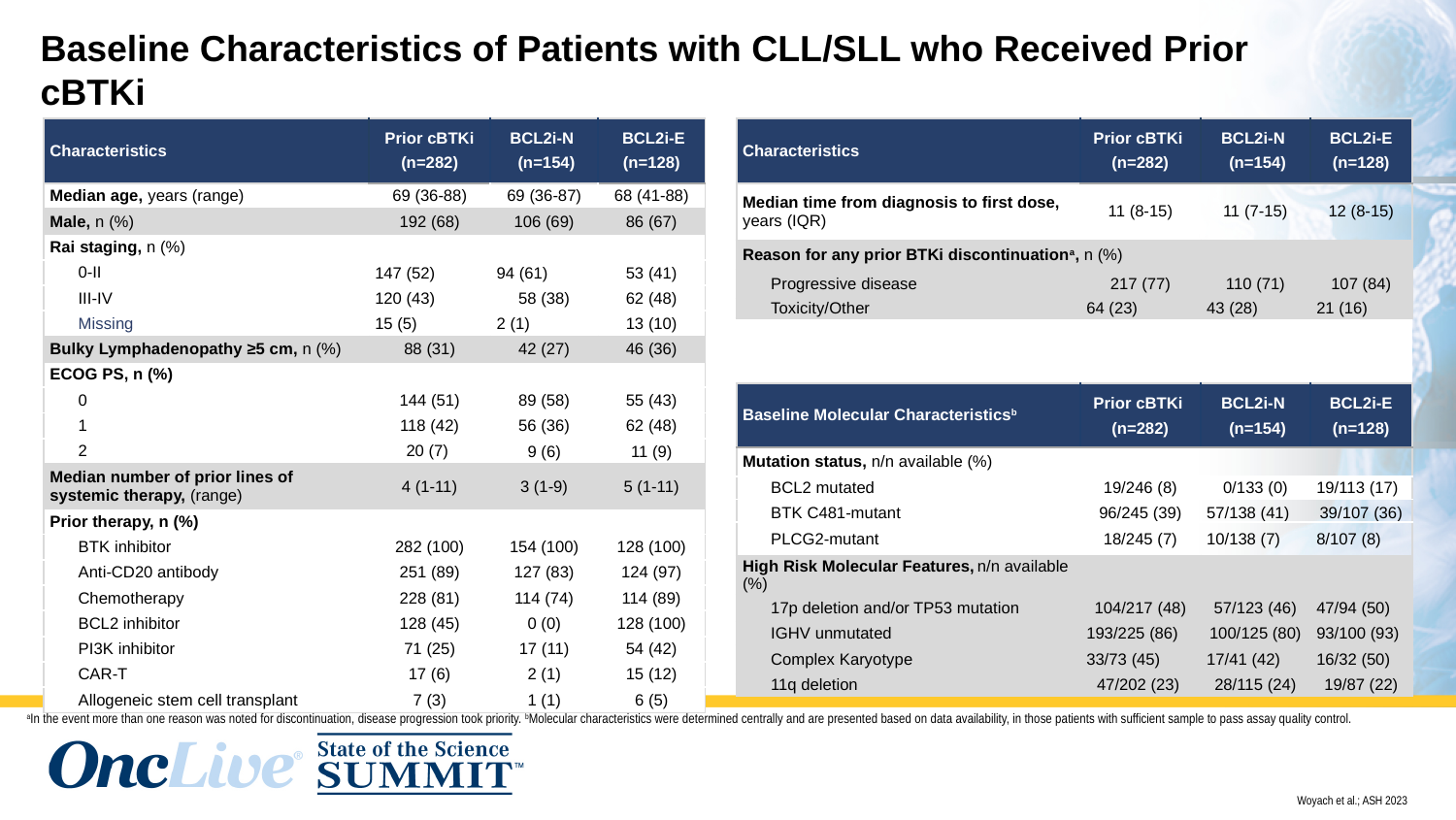

# Baseline Characteristics of Patients with CLL/SLL who Received Prior cBTKi
| Characteristics | Prior cBTKi  (n=282) | BCL2i-N   (n=154) | BCL2i-E (n=128) |
| --- | --- | --- | --- |
| Median time from diagnosis to first dose, years (IQR) | 11 (8-15) | 11 (7-15) | 12 (8-15) |
| Reason for any prior BTKi discontinuationa, n (%) |  |  |  |
| Progressive disease | 217 (77) | 110 (71) | 107 (84) |
| Toxicity/Other | 64 (23) | 43 (28) | 21 (16) |
|  |  |  |  |
| Baseline Molecular Characteristicsb | Prior cBTKi  (n=282) | BCL2i-N   (n=154) | BCL2i-E (n=128) |
| Mutation status, n/n available (%) |  |  |  |
| BCL2 mutated | 19/246 (8) | 0/133 (0) | 19/113 (17) |
| BTK C481-mutant | 96/245 (39) | 57/138 (41) | 39/107 (36) |
| PLCG2-mutant | 18/245 (7) | 10/138 (7) | 8/107 (8) |
| High Risk Molecular Features, n/n available (%) |  |  |  |
| 17p deletion and/or TP53 mutation | 104/217 (48) | 57/123 (46) | 47/94 (50) |
| IGHV unmutated | 193/225 (86) | 100/125 (80) | 93/100 (93) |
| Complex Karyotype | 33/73 (45) | 17/41 (42) | 16/32 (50) |
| 11q deletion | 47/202 (23) | 28/115 (24) | 19/87 (22) |
| Characteristics | Prior cBTKi (n=282) | BCL2i-N (n=154) | BCL2i-E (n=128) |
| --- | --- | --- | --- |
| Median age, years (range) | 69 (36-88) | 69 (36-87) | 68 (41-88) |
| Male, n (%) | 192 (68) | 106 (69) | 86 (67) |
| Rai staging, n (%) |  |  |  |
| 0-II | 147 (52) | 94 (61) | 53 (41) |
| III-IV | 120 (43) | 58 (38) | 62 (48) |
| Missing | 15 (5) | 2 (1) | 13 (10) |
| Bulky Lymphadenopathy ≥5 cm, n (%) | 88 (31) | 42 (27) | 46 (36) |
| ECOG PS, n (%) |  |  |  |
| 0 | 144 (51) | 89 (58) | 55 (43) |
| 1 | 118 (42) | 56 (36) | 62 (48) |
| 2 | 20 (7) | 9 (6) | 11 (9) |
| Median number of prior lines of systemic therapy, (range) | 4 (1-11) | 3 (1-9) | 5 (1-11) |
| Prior therapy, n (%) |  |  |  |
| BTK inhibitor | 282 (100) | 154 (100) | 128 (100) |
| Anti-CD20 antibody | 251 (89) | 127 (83) | 124 (97) |
| Chemotherapy | 228 (81) | 114 (74) | 114 (89) |
| BCL2 inhibitor | 128 (45) | 0 (0) | 128 (100) |
| PI3K inhibitor | 71 (25) | 17 (11) | 54 (42) |
| CAR-T | 17 (6) | 2 (1) | 15 (12) |
| Allogeneic stem cell transplant | 7 (3) | 1 (1) | 6 (5) |
aIn the event more than one reason was noted for discontinuation, disease progression took priority. bMolecular characteristics were determined centrally and are presented based on data availability, in those patients with sufficient sample to pass assay quality control.
Woyach et al.; ASH 2023